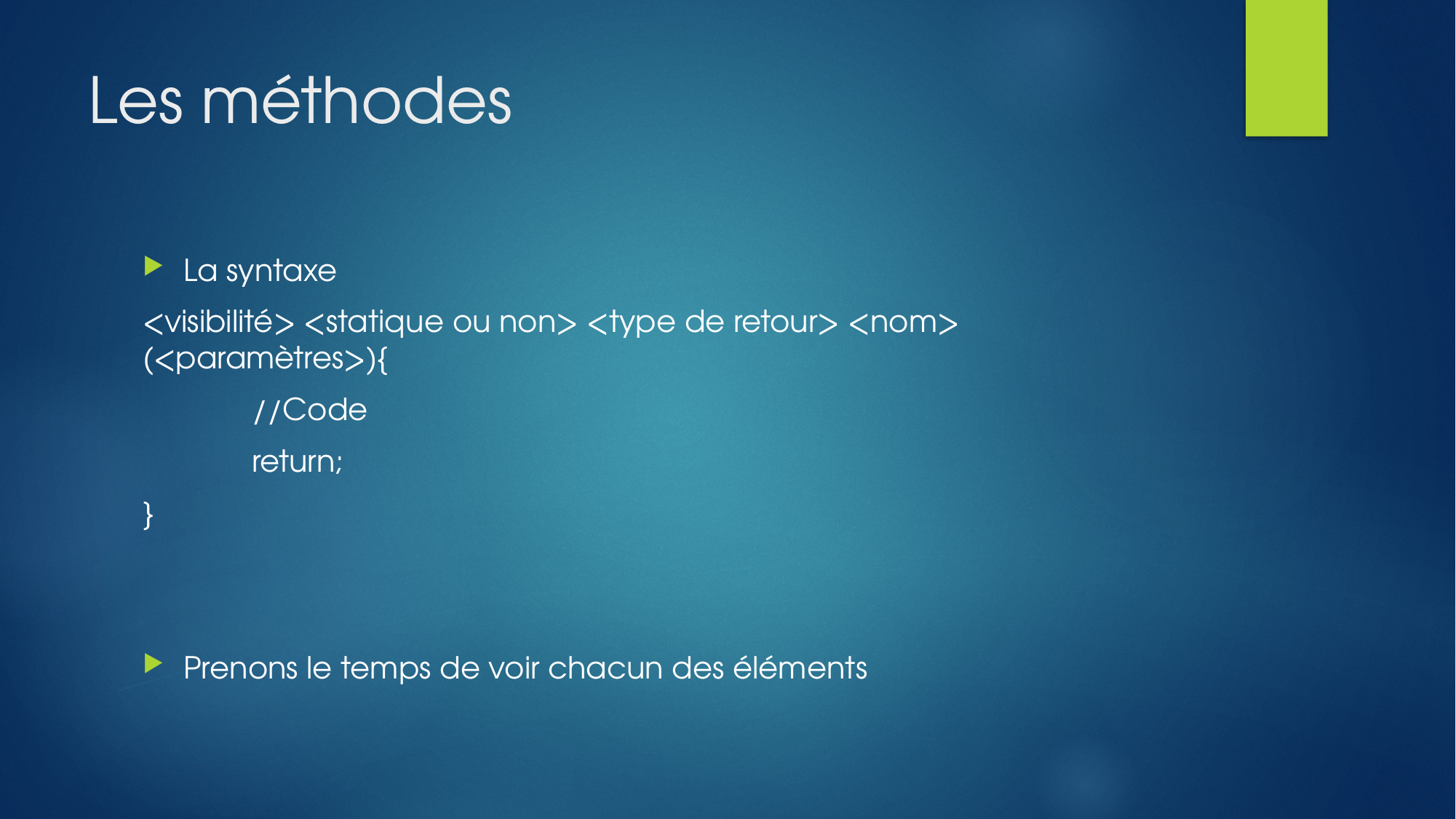

# Les méthodes
La syntaxe
<visibilité> <statique ou non> <type de retour> <nom> (<paramètres>){
	//Code
	return;
}

Prenons le temps de voir chacun des éléments